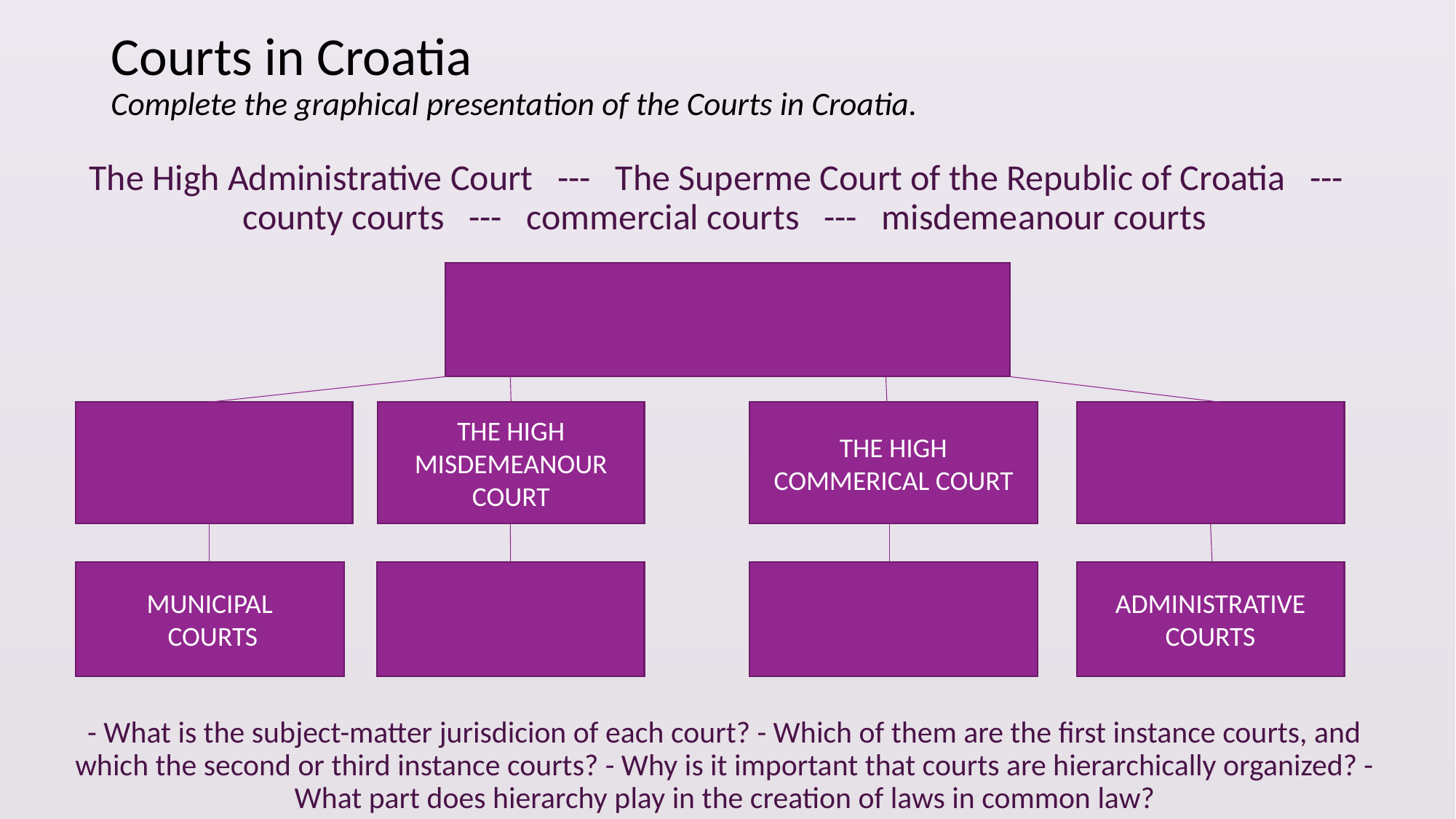

# Courts in Croatia Complete the graphical presentation of the Courts in Croatia.

The High Administrative Court   ---   The Superme Court of the Republic of Croatia   ---   county courts   ---   commercial courts   ---   misdemeanour courts

- What is the subject-matter jurisdicion of each court? - Which of them are the first instance courts, and which the second or third instance courts? - Why is it important that courts are hierarchically organized? -What part does hierarchy play in the creation of laws in common law?

THE HIGH MISDEMEANOUR COURT
THE HIGH COMMERICAL COURT

MUNICIPAL
 COURTS

ADMINISTRATIVE COURTS